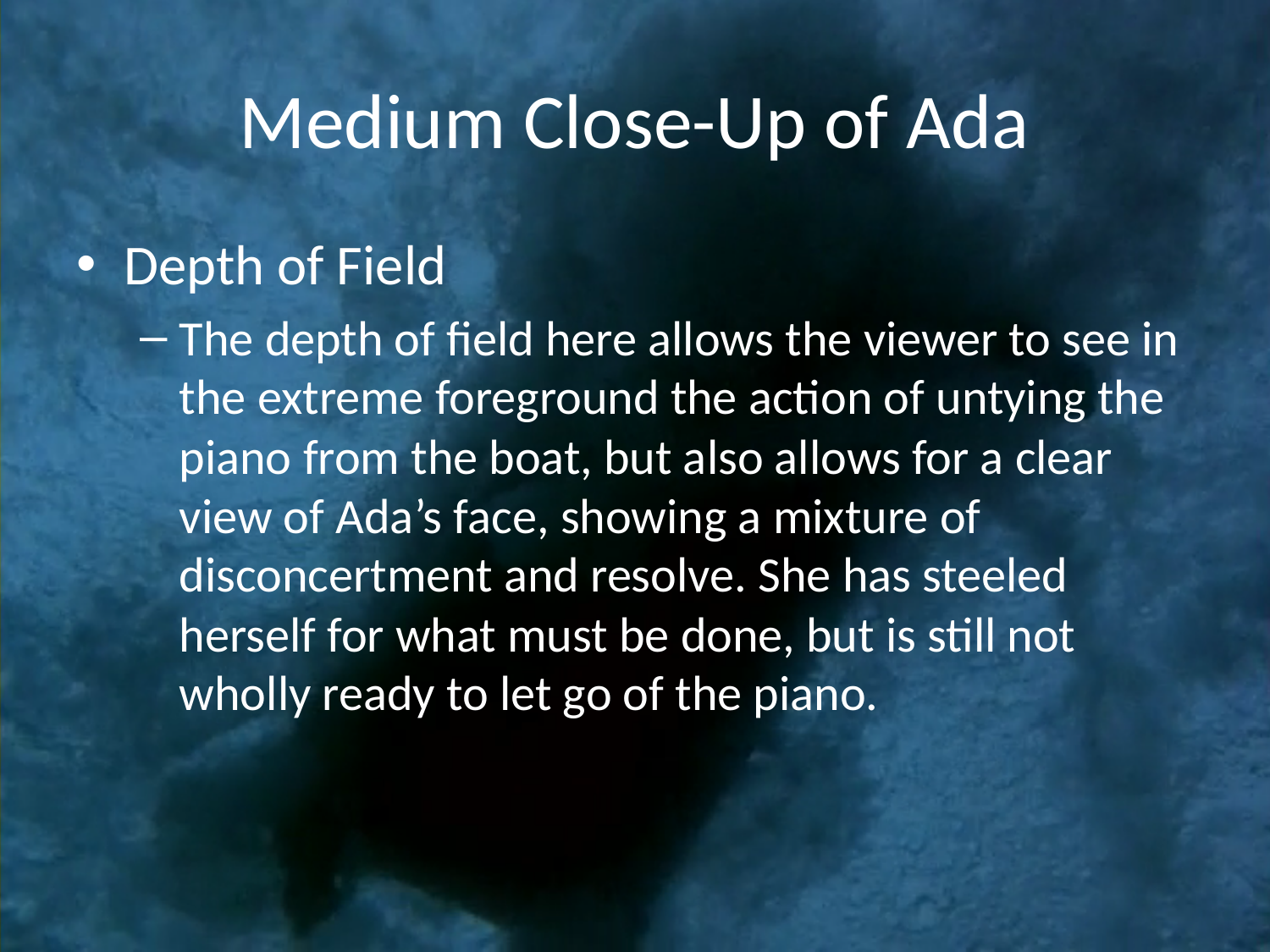

# Medium Close-Up of Ada
Depth of Field
The depth of field here allows the viewer to see in the extreme foreground the action of untying the piano from the boat, but also allows for a clear view of Ada’s face, showing a mixture of disconcertment and resolve. She has steeled herself for what must be done, but is still not wholly ready to let go of the piano.